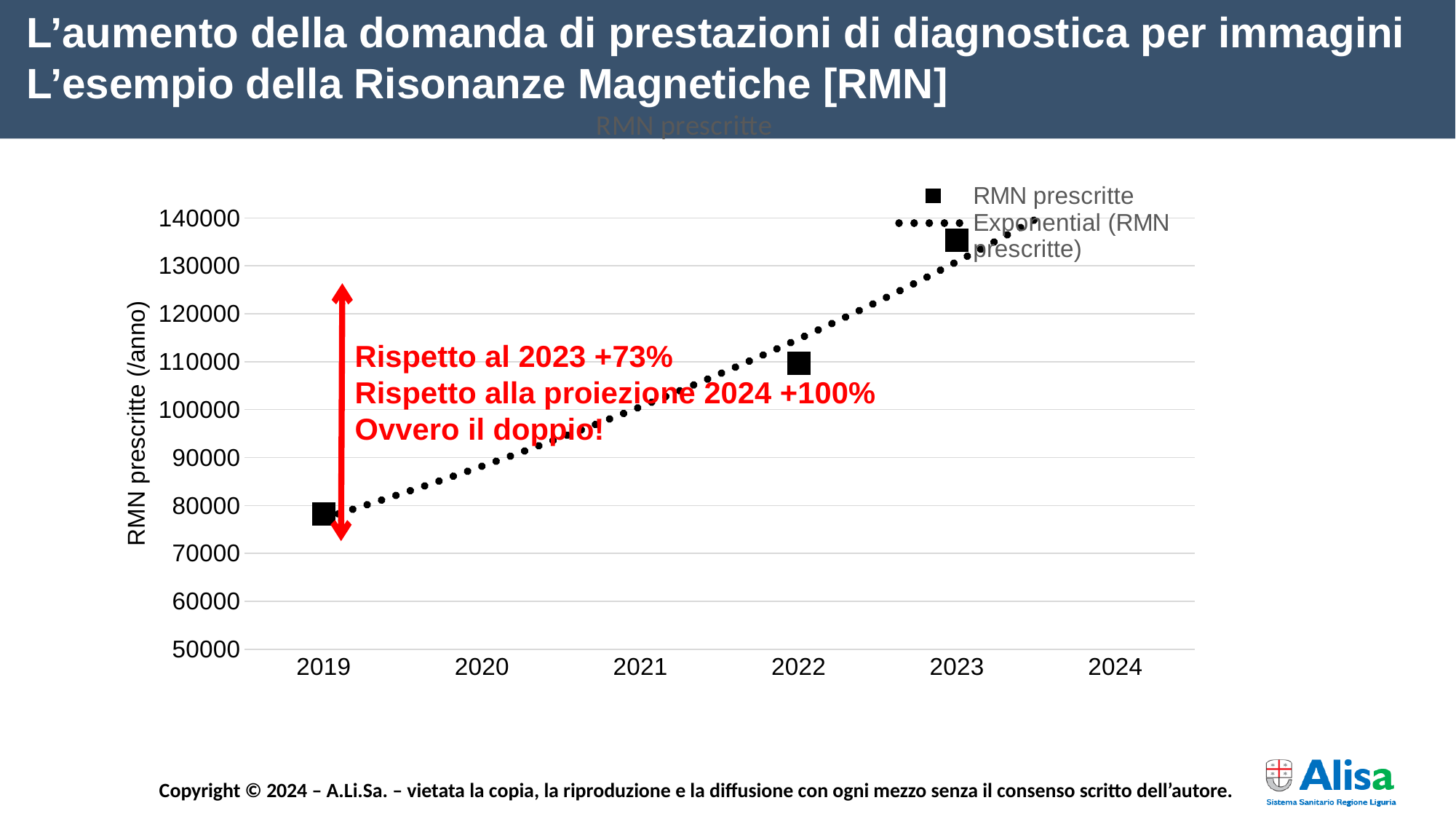

L’aumento della domanda di prestazioni di diagnostica per immagini
L’esempio della Risonanze Magnetiche [RMN]

### Chart:

| Category | RMN prescritte |
|---|---|
| 2019 | 78190.0 |
| 2020 | None |
| 2021 | None |
| 2022 | 109670.0 |
| 2023 | 135380.0 |
| 2024 | None |
Rispetto al 2023 +73%
Rispetto alla proiezione 2024 +100%
Ovvero il doppio!
RMN prescritte (/anno)